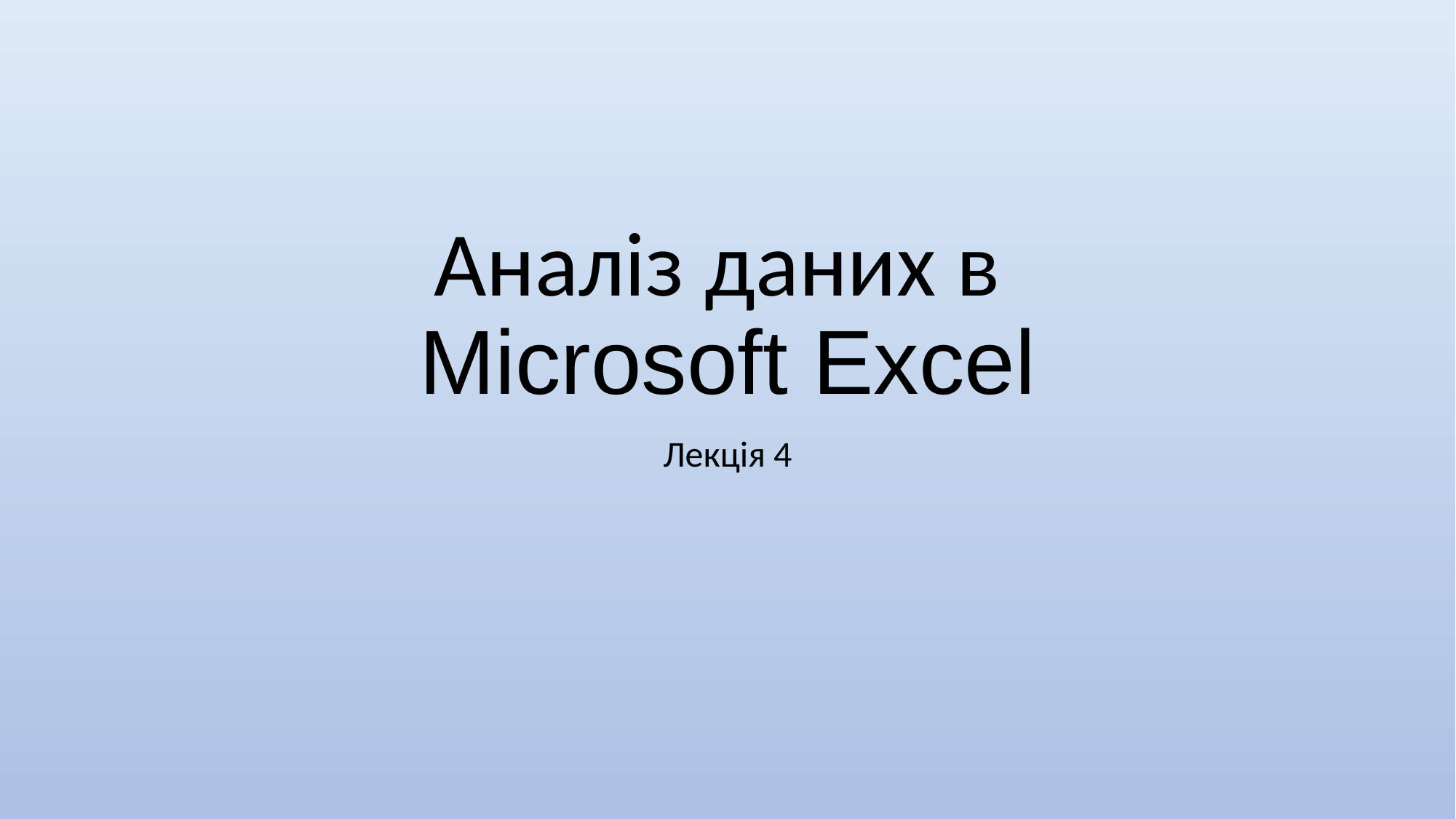

# Аналіз даних в Microsoft Excel
Лекція 4